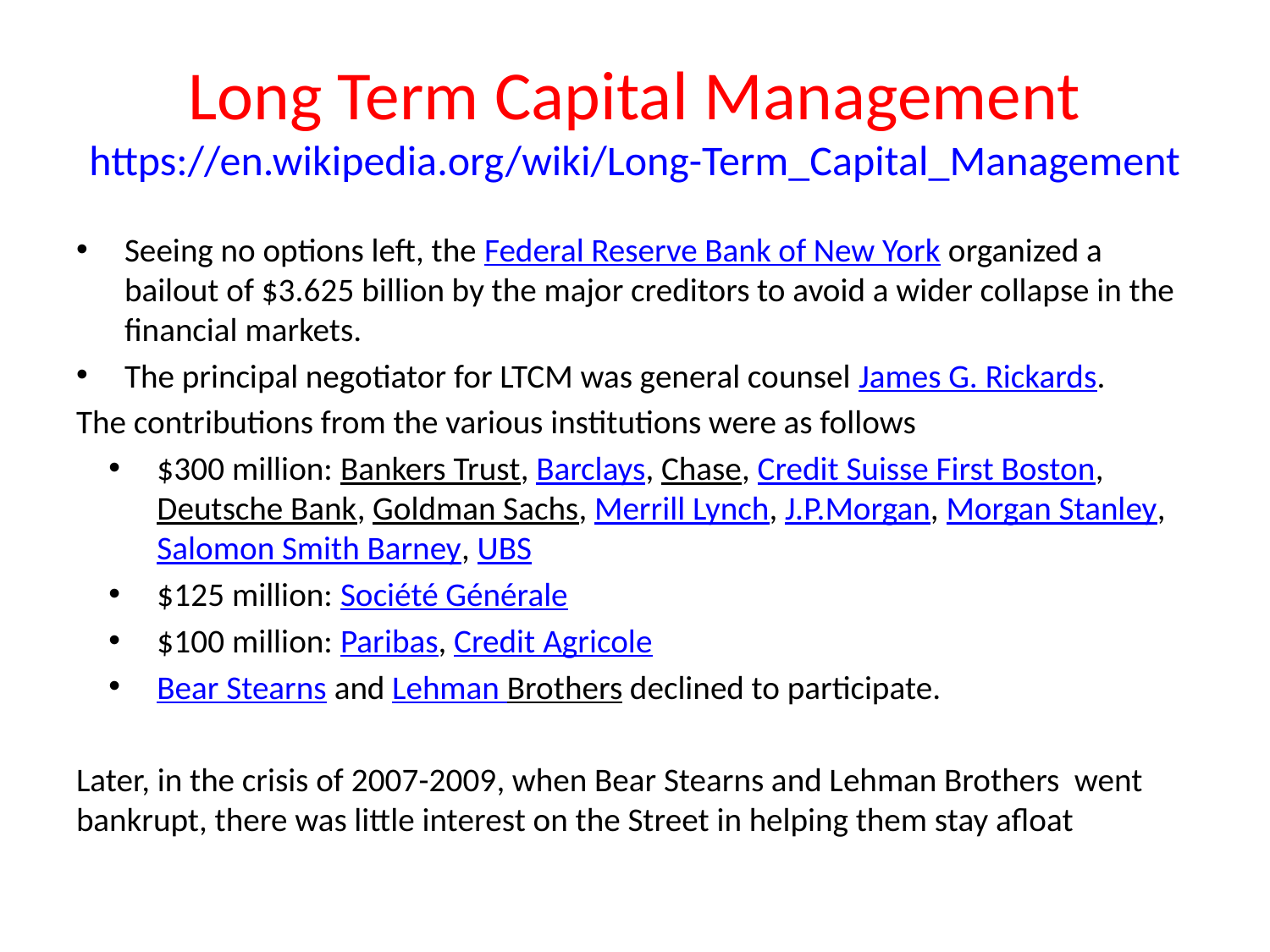

# Long Term Capital Management https://en.wikipedia.org/wiki/Long-Term_Capital_Management
Seeing no options left, the Federal Reserve Bank of New York organized a bailout of $3.625 billion by the major creditors to avoid a wider collapse in the financial markets.
The principal negotiator for LTCM was general counsel James G. Rickards.
The contributions from the various institutions were as follows
$300 million: Bankers Trust, Barclays, Chase, Credit Suisse First Boston, Deutsche Bank, Goldman Sachs, Merrill Lynch, J.P.Morgan, Morgan Stanley, Salomon Smith Barney, UBS
$125 million: Société Générale
$100 million: Paribas, Credit Agricole
Bear Stearns and Lehman Brothers declined to participate.

Later, in the crisis of 2007-2009, when Bear Stearns and Lehman Brothers  went bankrupt, there was little interest on the Street in helping them stay afloat